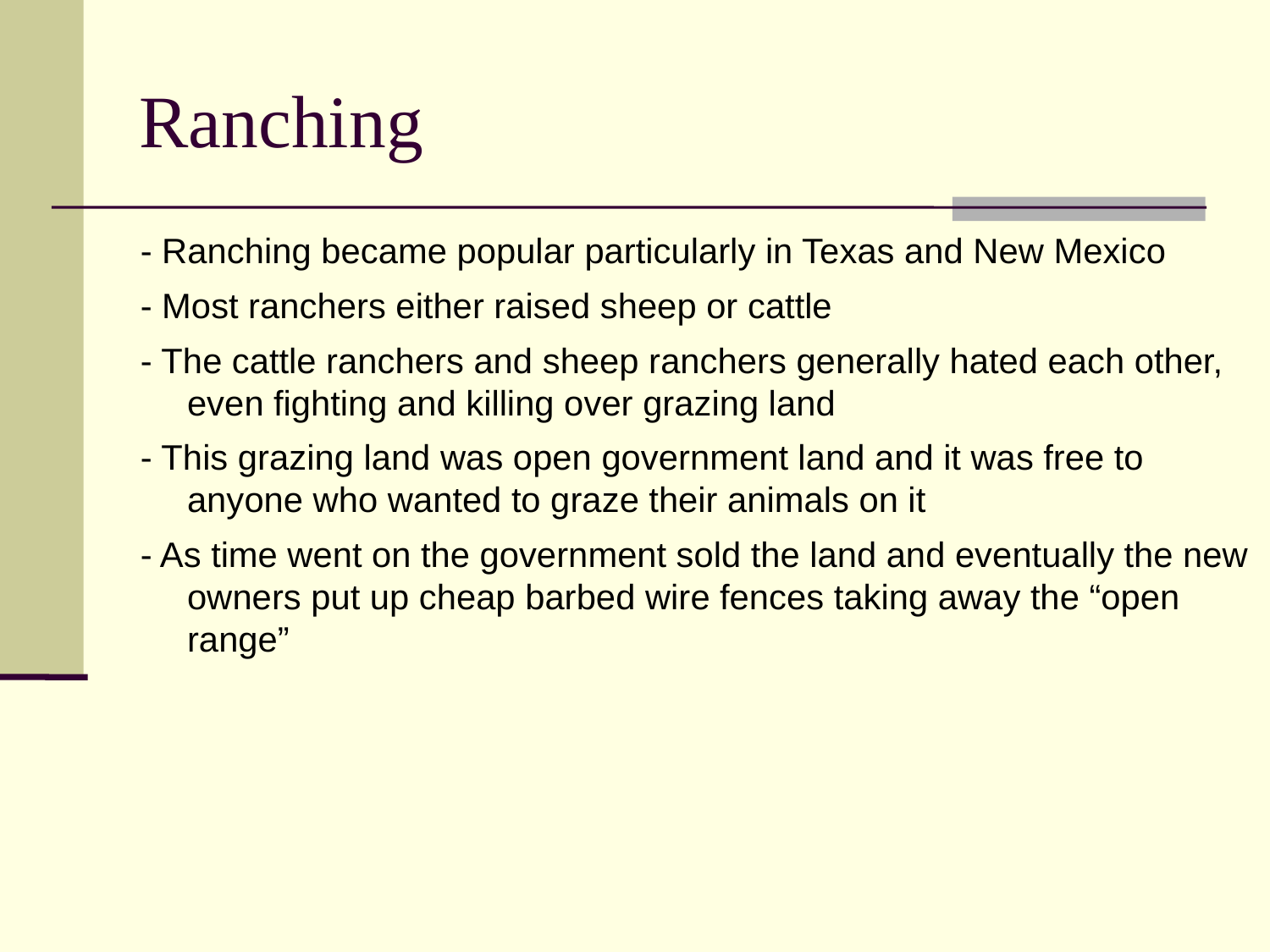

Ranching
- Ranching became popular particularly in Texas and New Mexico
- Most ranchers either raised sheep or cattle
- The cattle ranchers and sheep ranchers generally hated each other, even fighting and killing over grazing land
- This grazing land was open government land and it was free to anyone who wanted to graze their animals on it
- As time went on the government sold the land and eventually the new owners put up cheap barbed wire fences taking away the “open range”